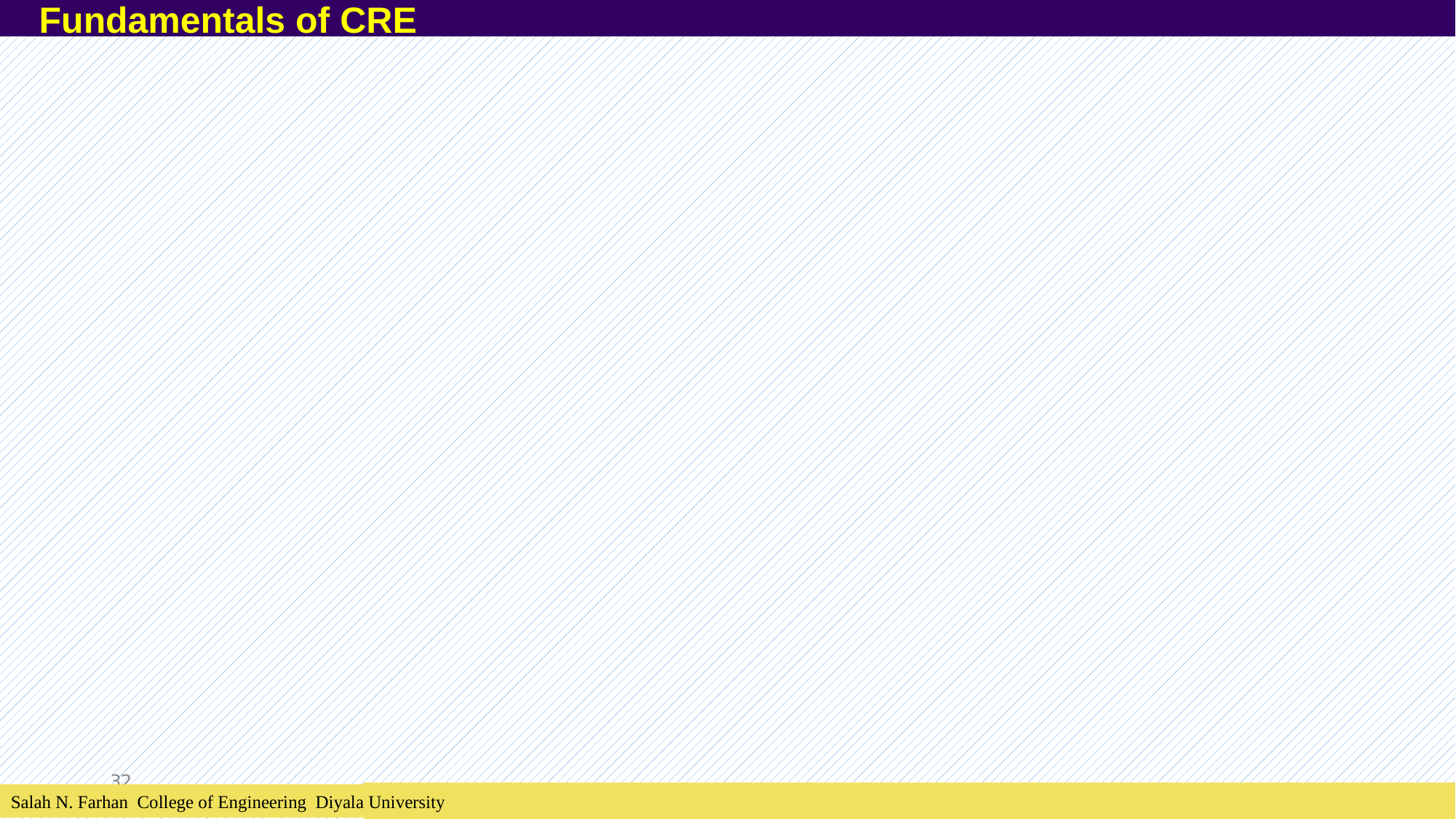

Fundamentals of CRE

32

Salah N. Farhan  College of Engineering  Diyala University